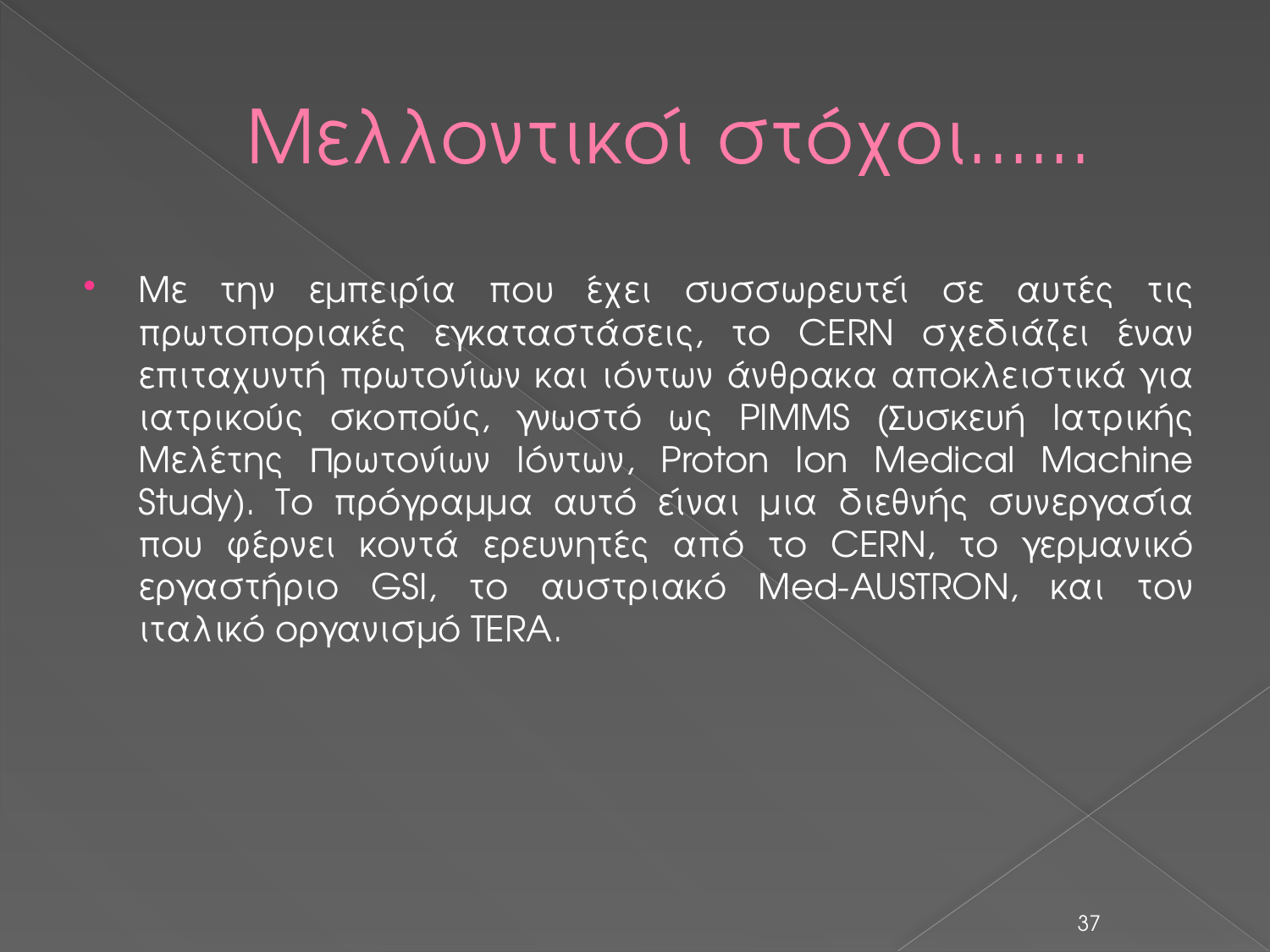

# Μελλοντικοί στόχοι......
Με την εμπειρία που έχει συσσωρευτεί σε αυτές τις πρωτοποριακές εγκαταστάσεις, το CERN σχεδιάζει έναν επιταχυντή πρωτονίων και ιόντων άνθρακα αποκλειστικά για ιατρικούς σκοπούς, γνωστό ως PIMMS (Συσκευή Ιατρικής Μελέτης Πρωτονίων Ιόντων, Proton Ion Medical Machine Study). Το πρόγραμμα αυτό είναι μια διεθνής συνεργασία που φέρνει κοντά ερευνητές από το CERN, το γερμανικό εργαστήριο GSI, το αυστριακό Med-AUSTRON, και τον ιταλικό οργανισμό TERA.
37